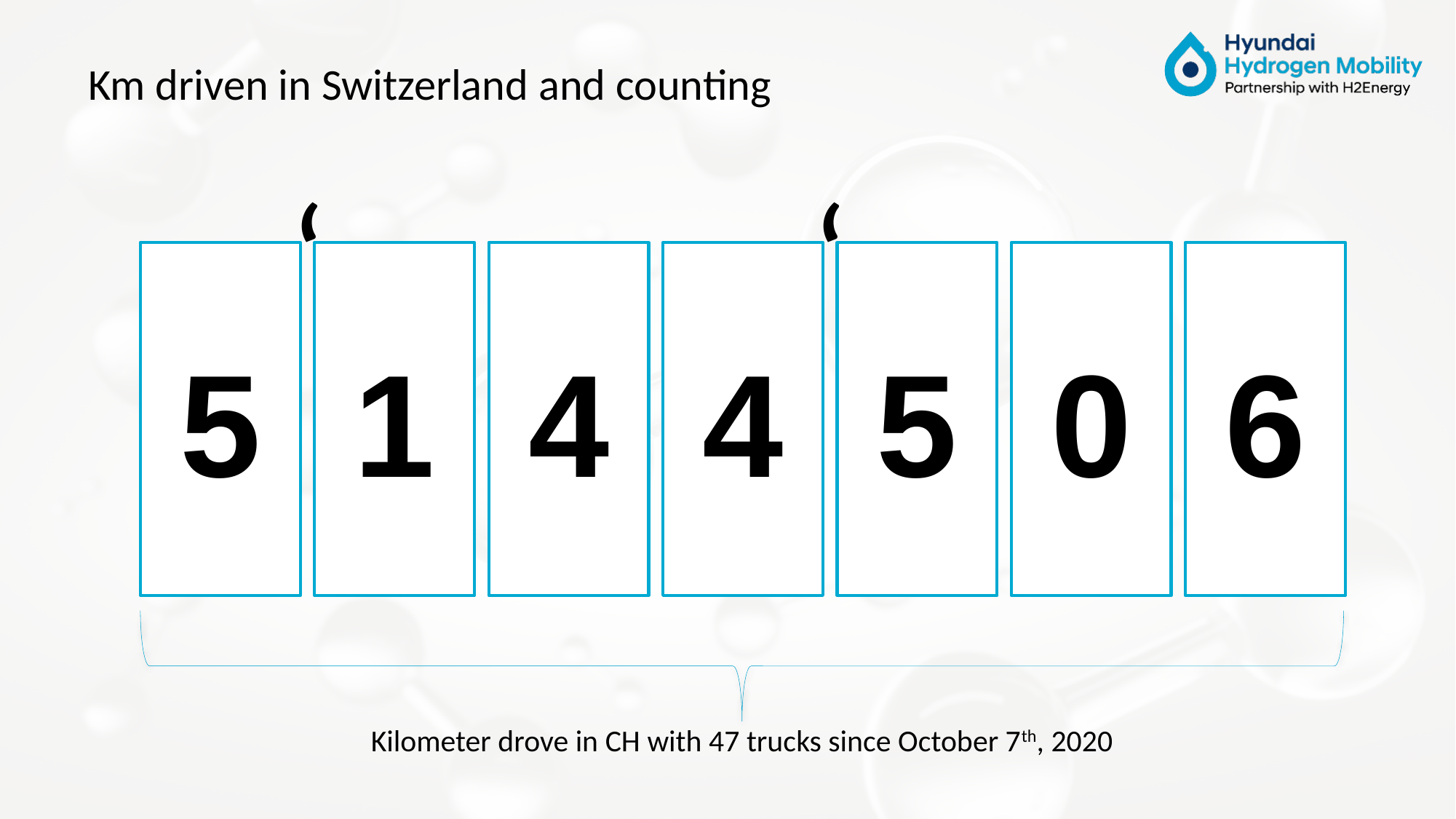

# Km driven in Switzerland and counting

‘
‘
6
0
4
4
5
1
5

Kilometer drove in CH with 47 trucks since October 7th, 2020